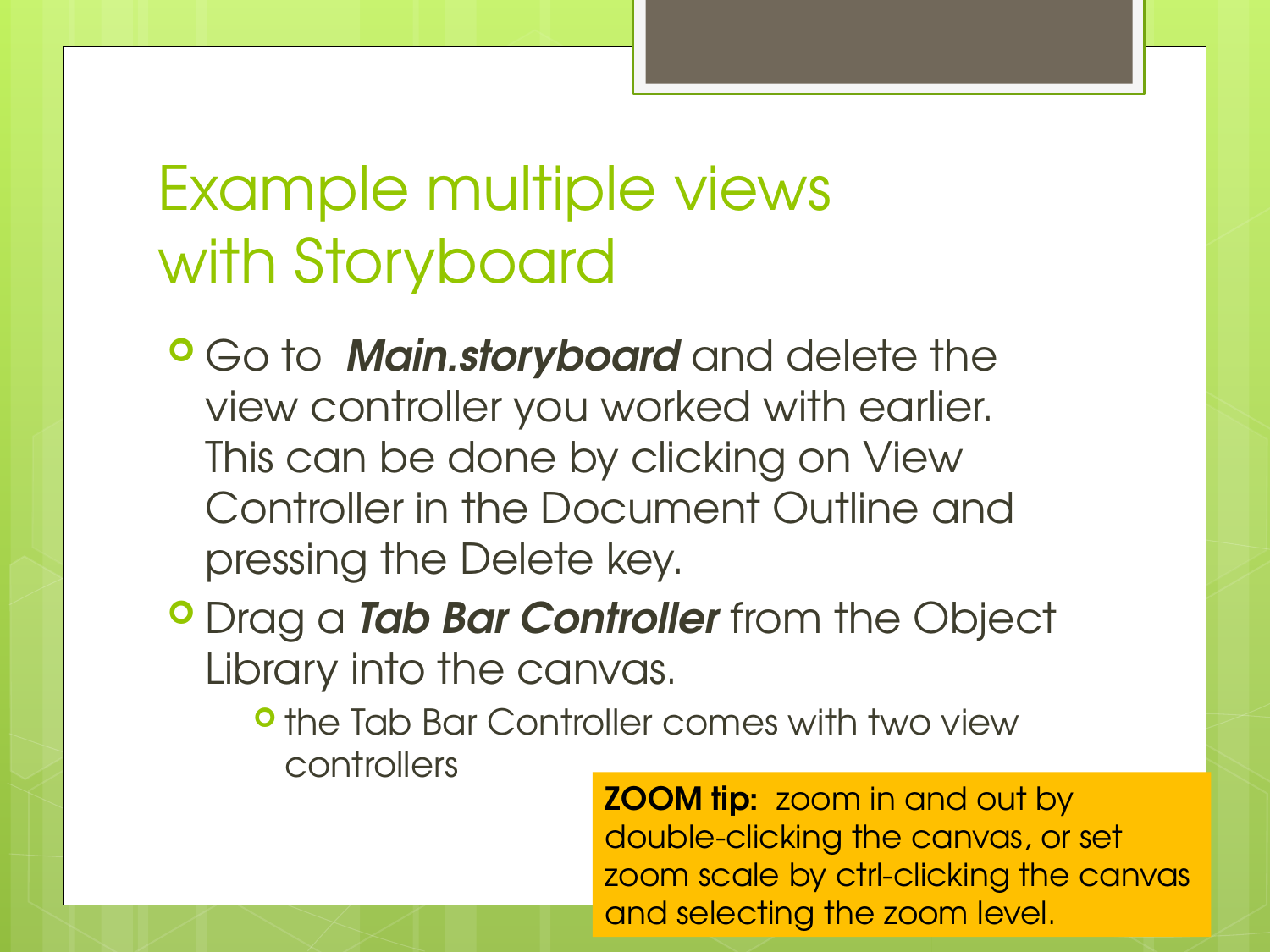

# Example multiple views with Storyboard
Go to  Main.storyboard and delete the view controller you worked with earlier. This can be done by clicking on View Controller in the Document Outline and pressing the Delete key.
Drag a Tab Bar Controller from the Object Library into the canvas.
the Tab Bar Controller comes with two view controllers

ZOOM tip:  zoom in and out by double-clicking the canvas, or set zoom scale by ctrl-clicking the canvas and selecting the zoom level.